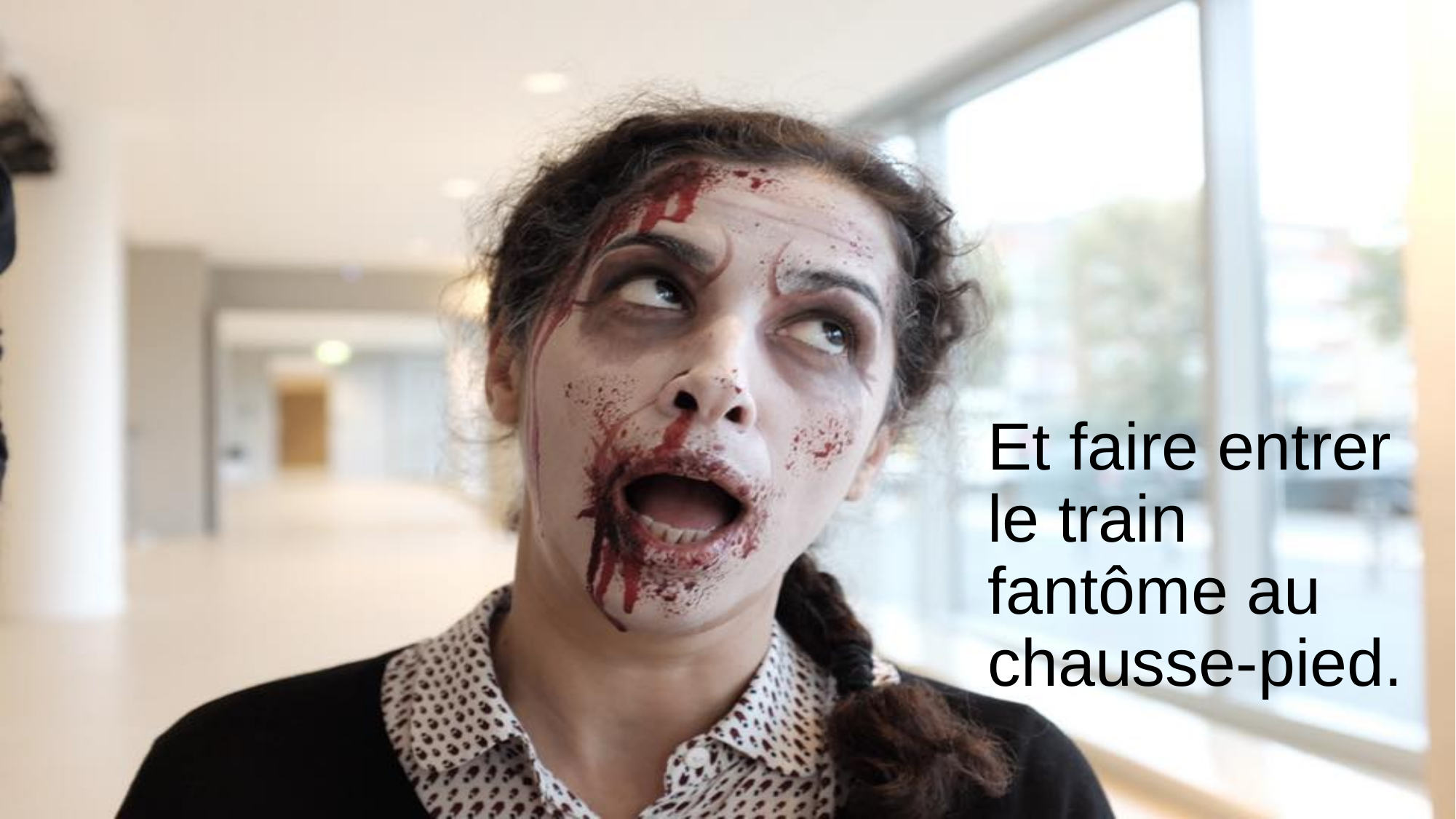

# Et faire entrer le train fantôme au chausse-pied.